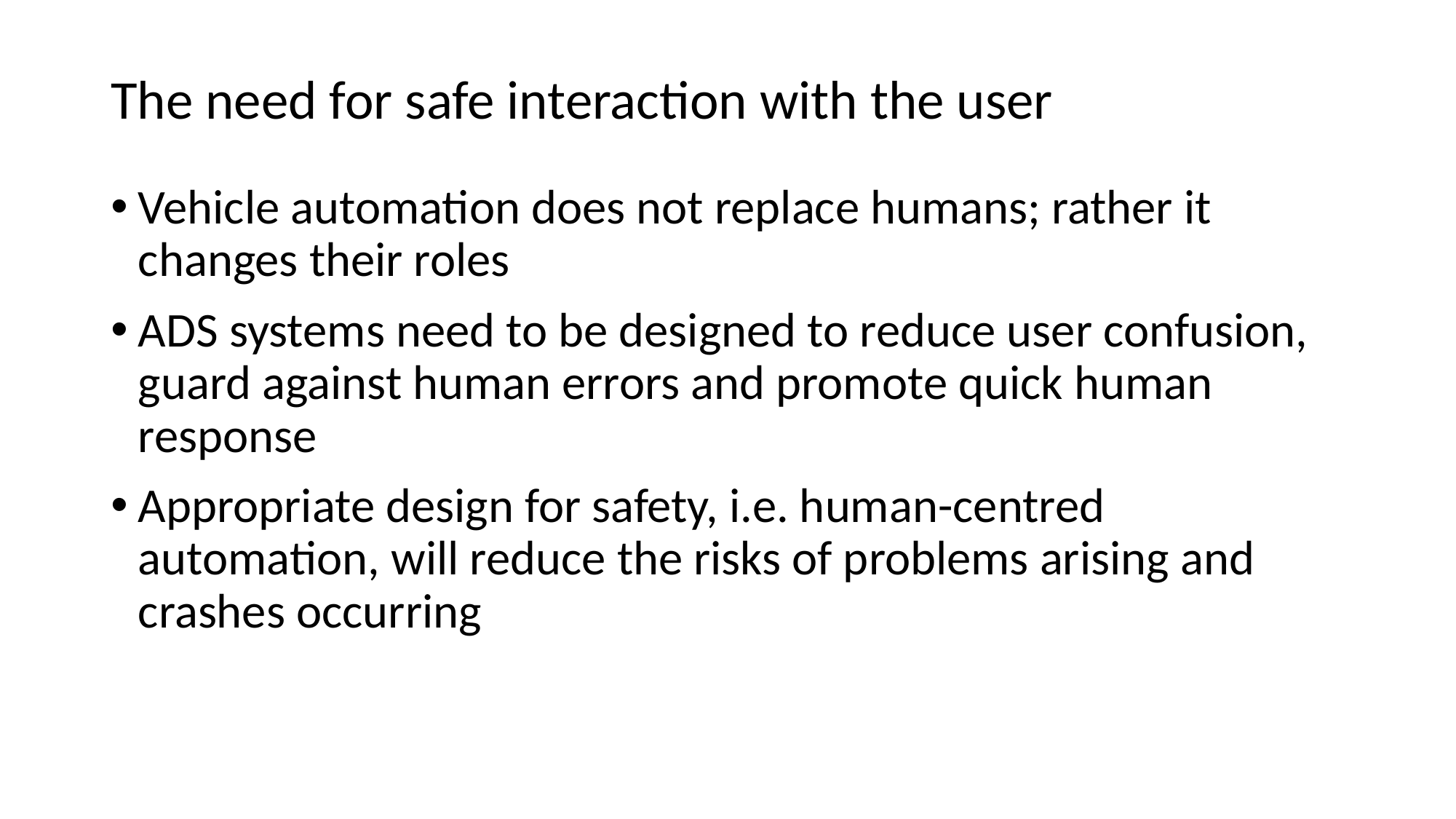

# The need for safe interaction with the user
Vehicle automation does not replace humans; rather it changes their roles
ADS systems need to be designed to reduce user confusion, guard against human errors and promote quick human response
Appropriate design for safety, i.e. human-centred automation, will reduce the risks of problems arising and crashes occurring